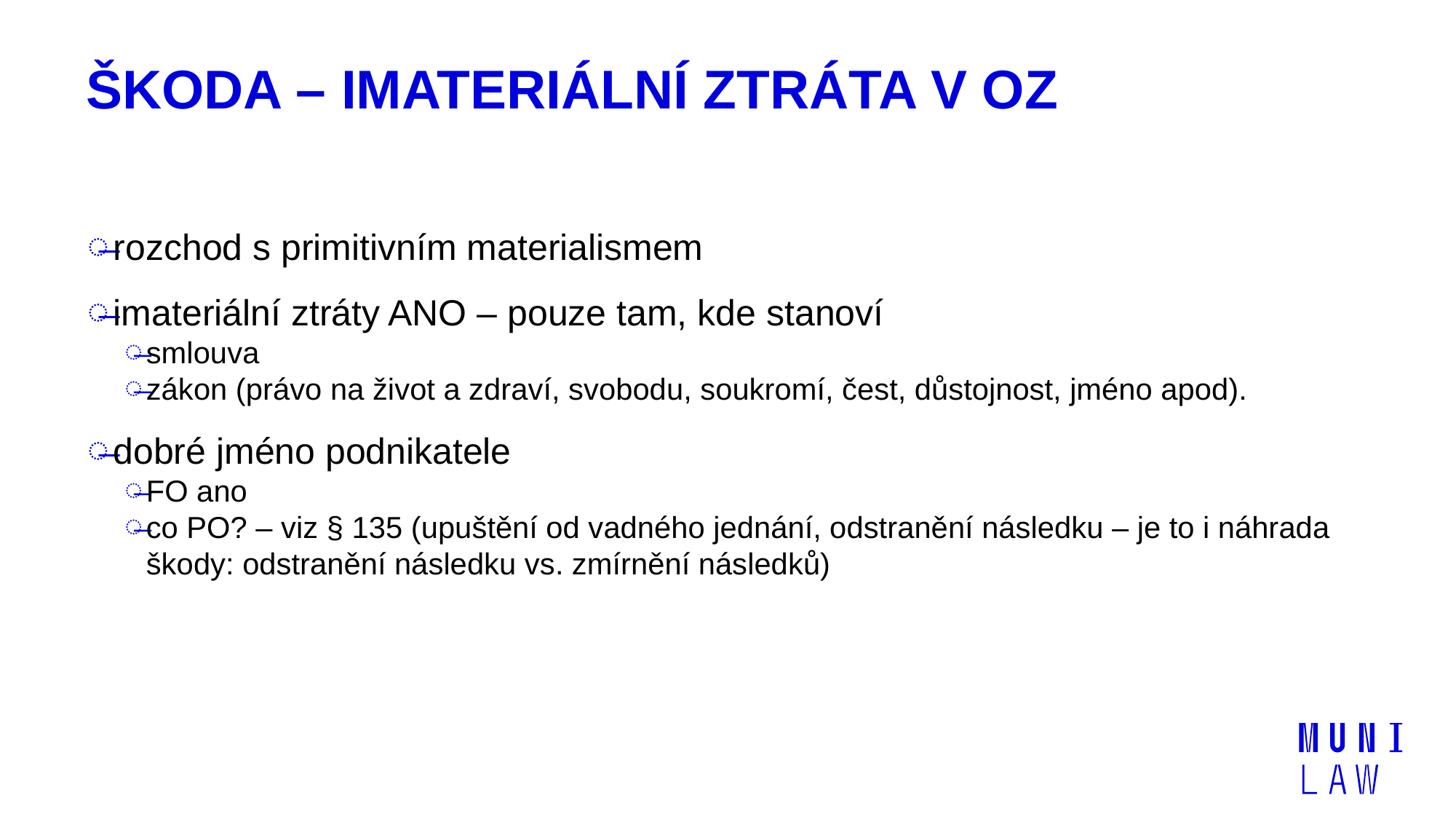

# Škoda – imateriální ztráta v OZ
rozchod s primitivním materialismem
imateriální ztráty ANO – pouze tam, kde stanoví
smlouva
zákon (právo na život a zdraví, svobodu, soukromí, čest, důstojnost, jméno apod).
dobré jméno podnikatele
FO ano
co PO? – viz § 135 (upuštění od vadného jednání, odstranění následku – je to i náhrada škody: odstranění následku vs. zmírnění následků)